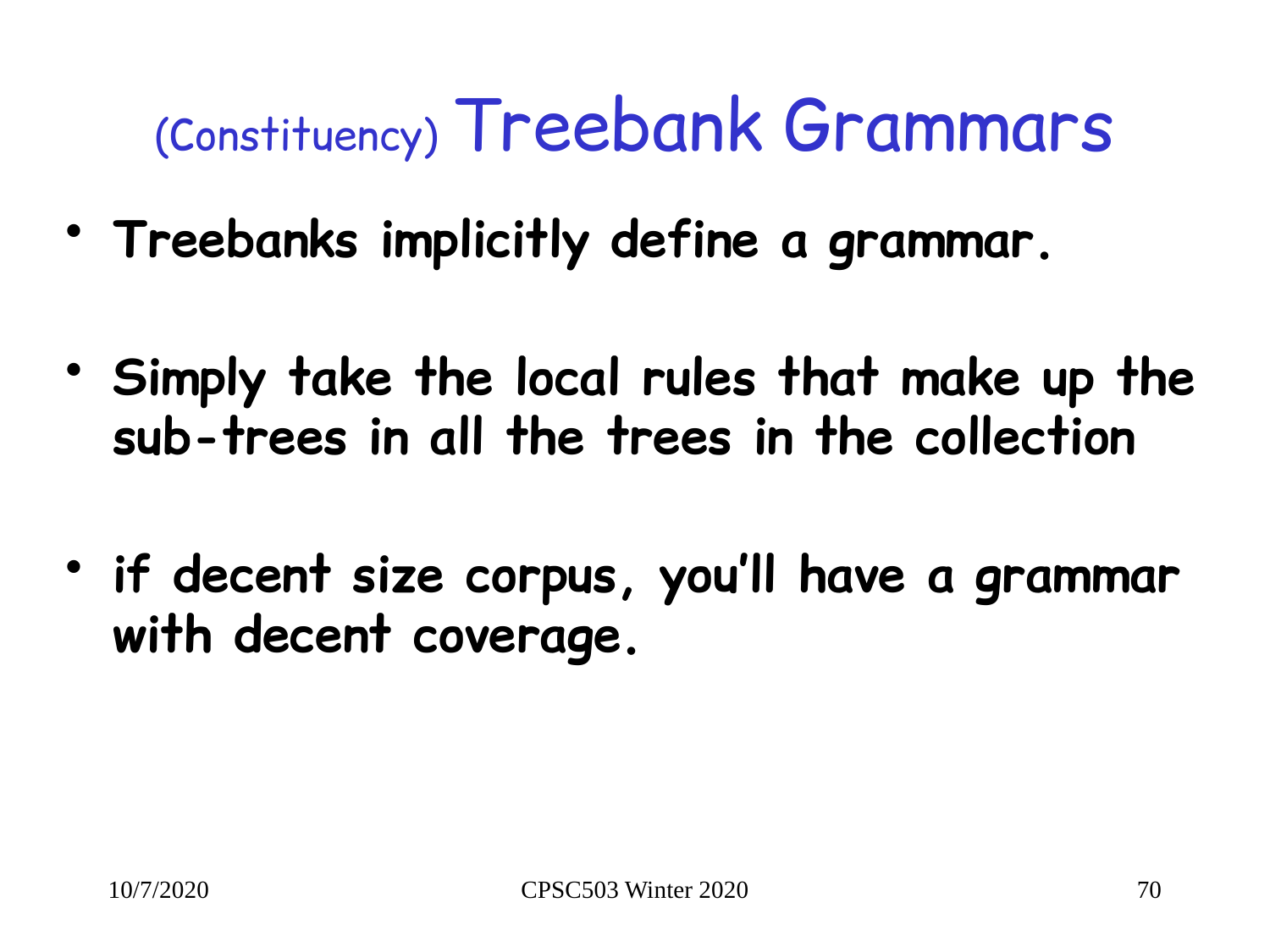

# (Constituency) Treebank Grammars
Treebanks implicitly define a grammar.

Simply take the local rules that make up the sub-trees in all the trees in the collection

if decent size corpus, you’ll have a grammar with decent coverage.
10/7/2020
CPSC503 Winter 2020
70